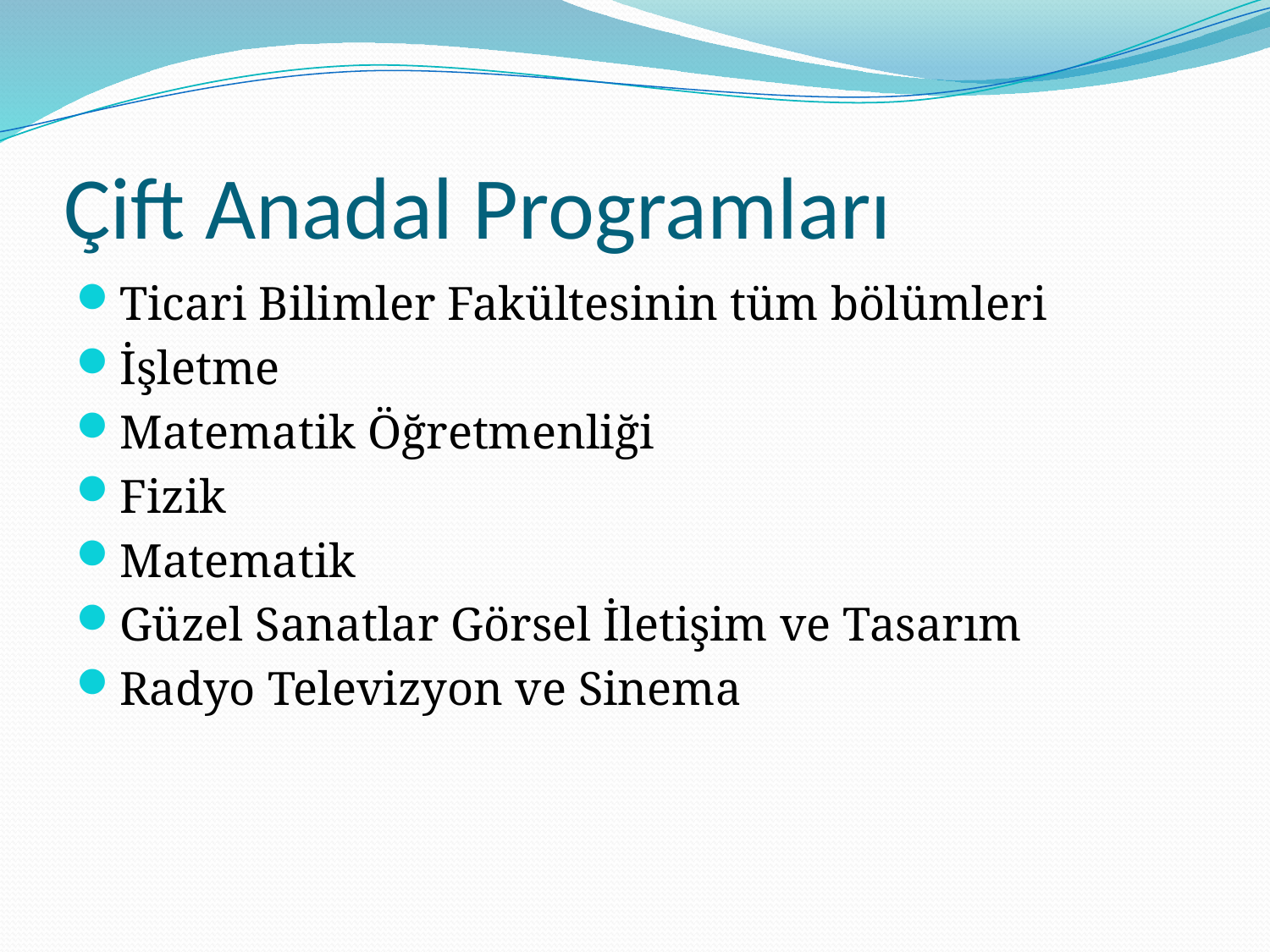

# Çift Anadal Programları
Ticari Bilimler Fakültesinin tüm bölümleri
İşletme
Matematik Öğretmenliği
Fizik
Matematik
Güzel Sanatlar Görsel İletişim ve Tasarım
Radyo Televizyon ve Sinema